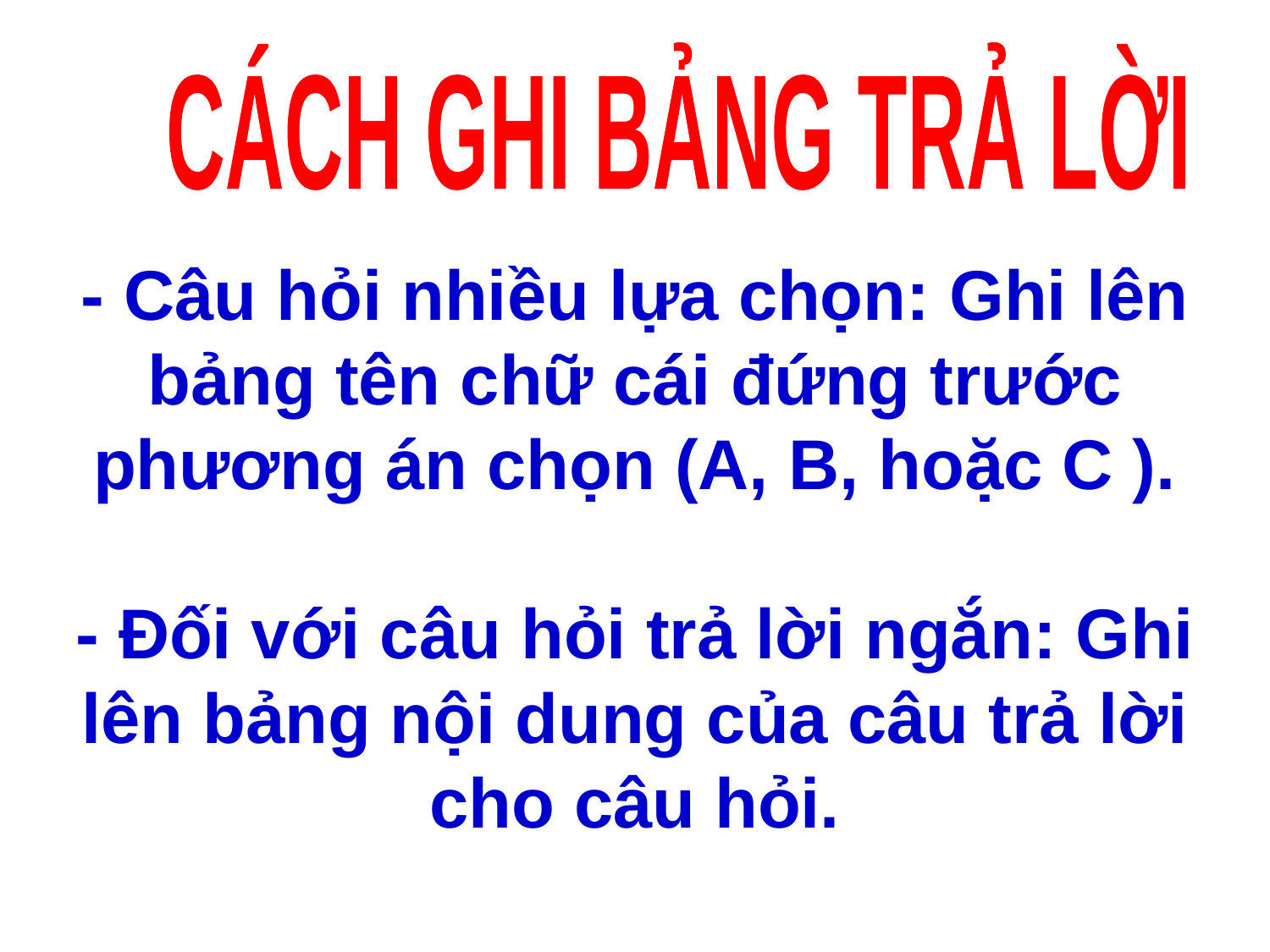

CÁCH GHI BẢNG TRẢ LỜI
- Câu hỏi nhiều lựa chọn: Ghi lên bảng tên chữ cái đứng trước phương án chọn (A, B, hoặc C ).

- Đối với câu hỏi trả lời ngắn: Ghi lên bảng nội dung của câu trả lời cho câu hỏi.